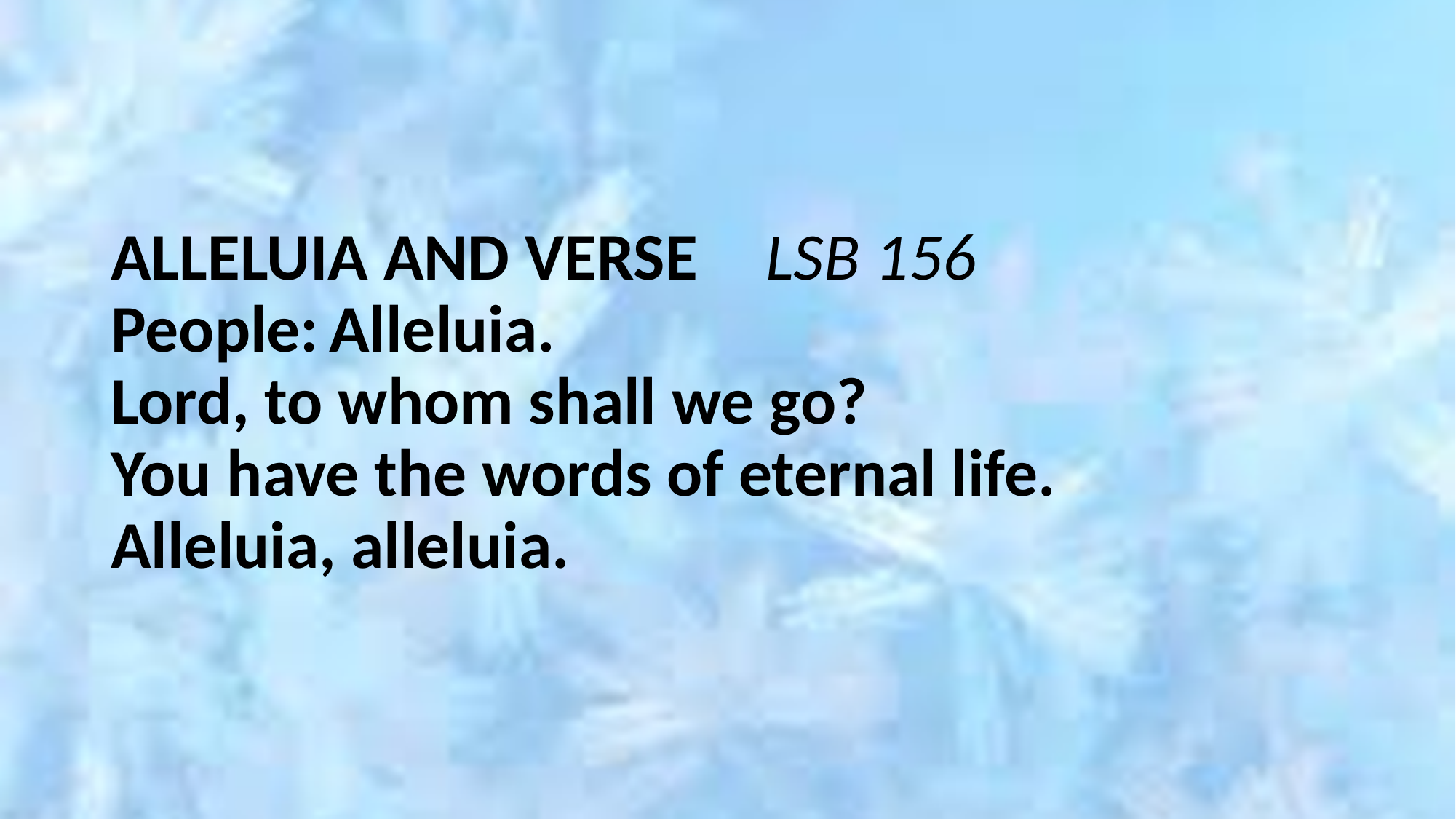

ALLELUIA AND VERSE	LSB 156
People:	Alleluia.
Lord, to whom shall we go?
You have the words of eternal life.
Alleluia, alleluia.